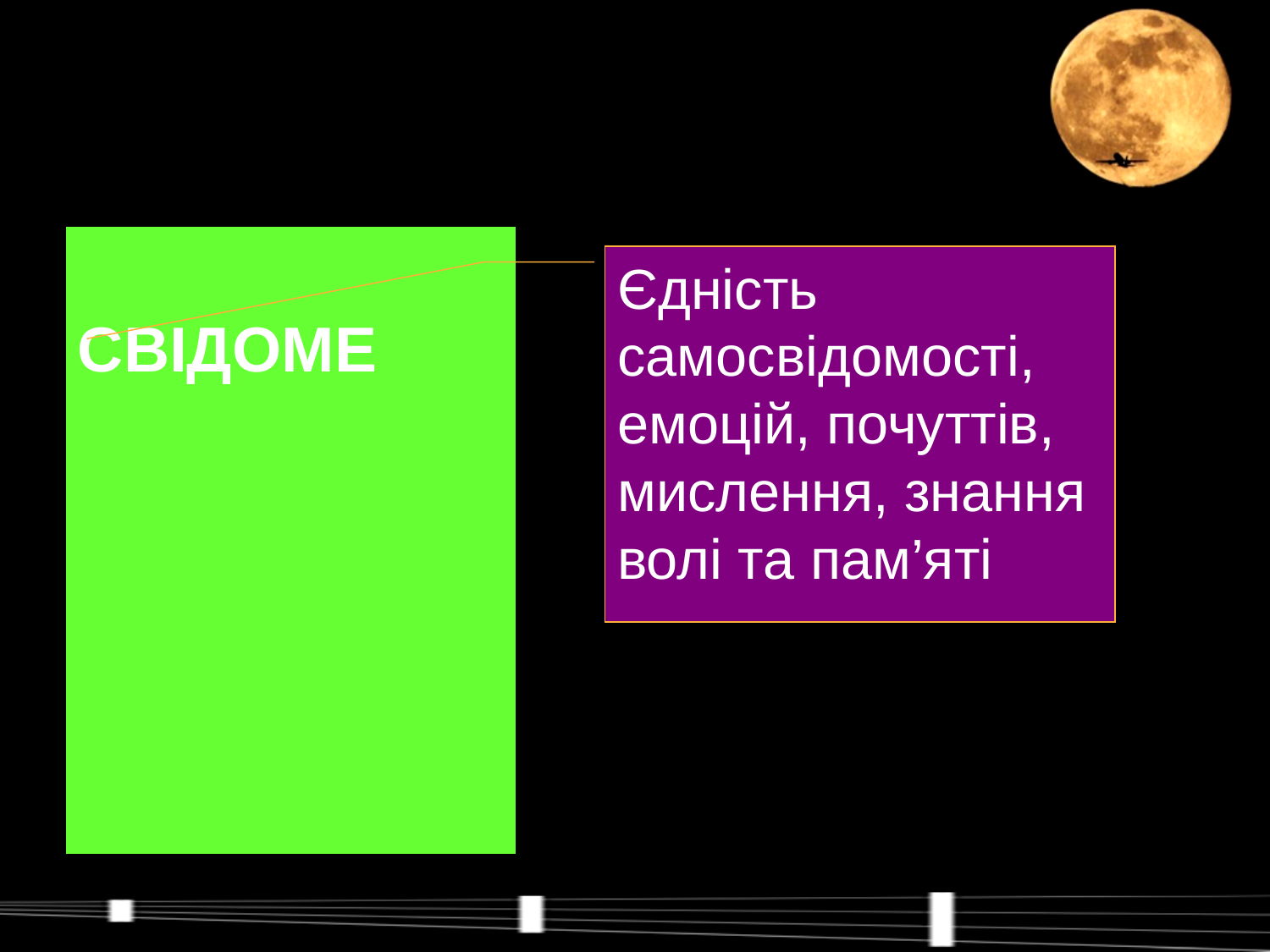

СВІДОМЕ
Єдність самосвідомості, емоцій, почуттів, мислення, знання волі та пам’яті